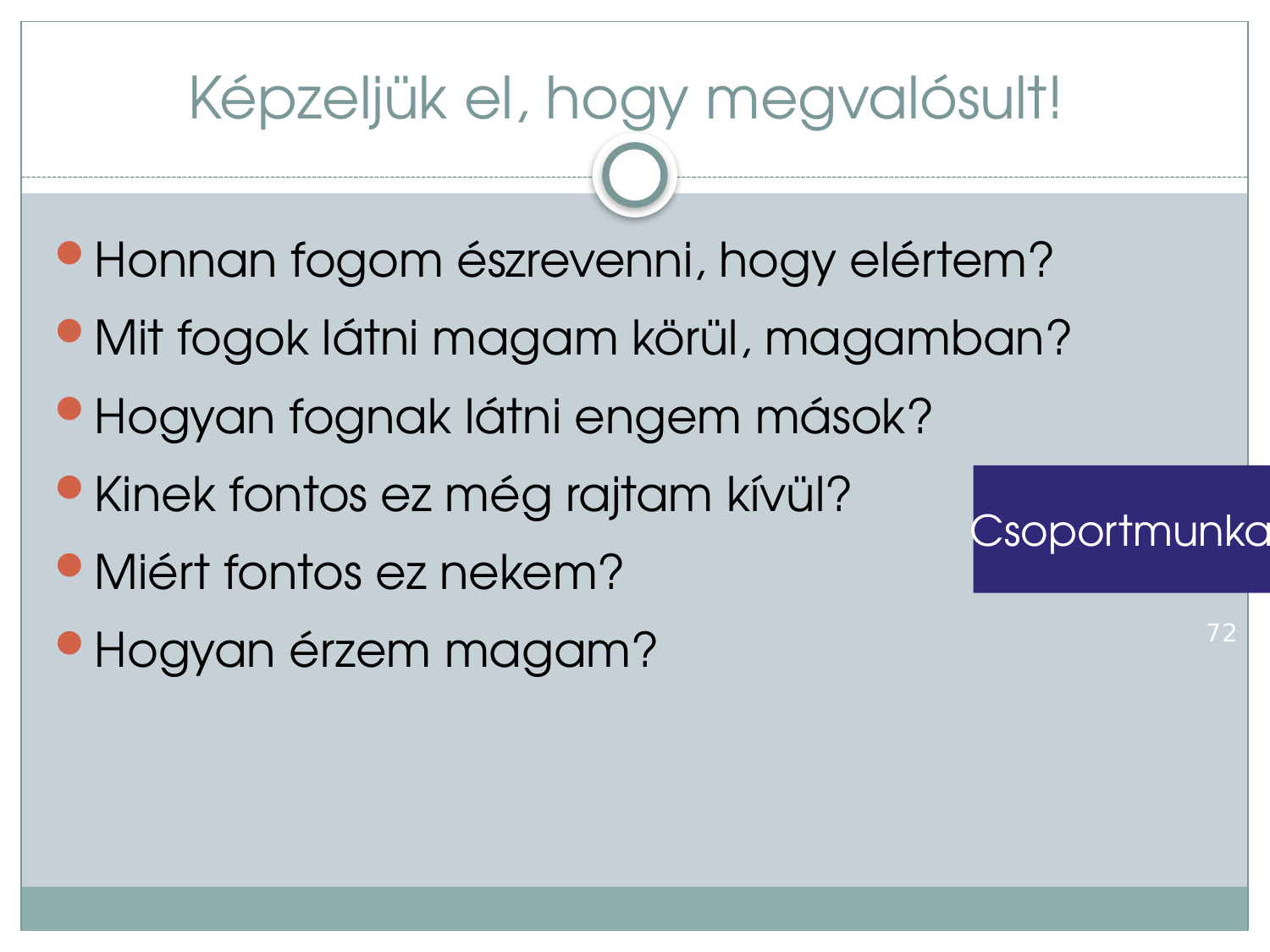

# Képzeljük el, hogy megvalósult!
Honnan fogom észrevenni, hogy elértem?
Mit fogok látni magam körül, magamban?
Hogyan fognak látni engem mások?
Kinek fontos ez még rajtam kívül?
Miért fontos ez nekem?
Hogyan érzem magam?
Csoportmunka
72